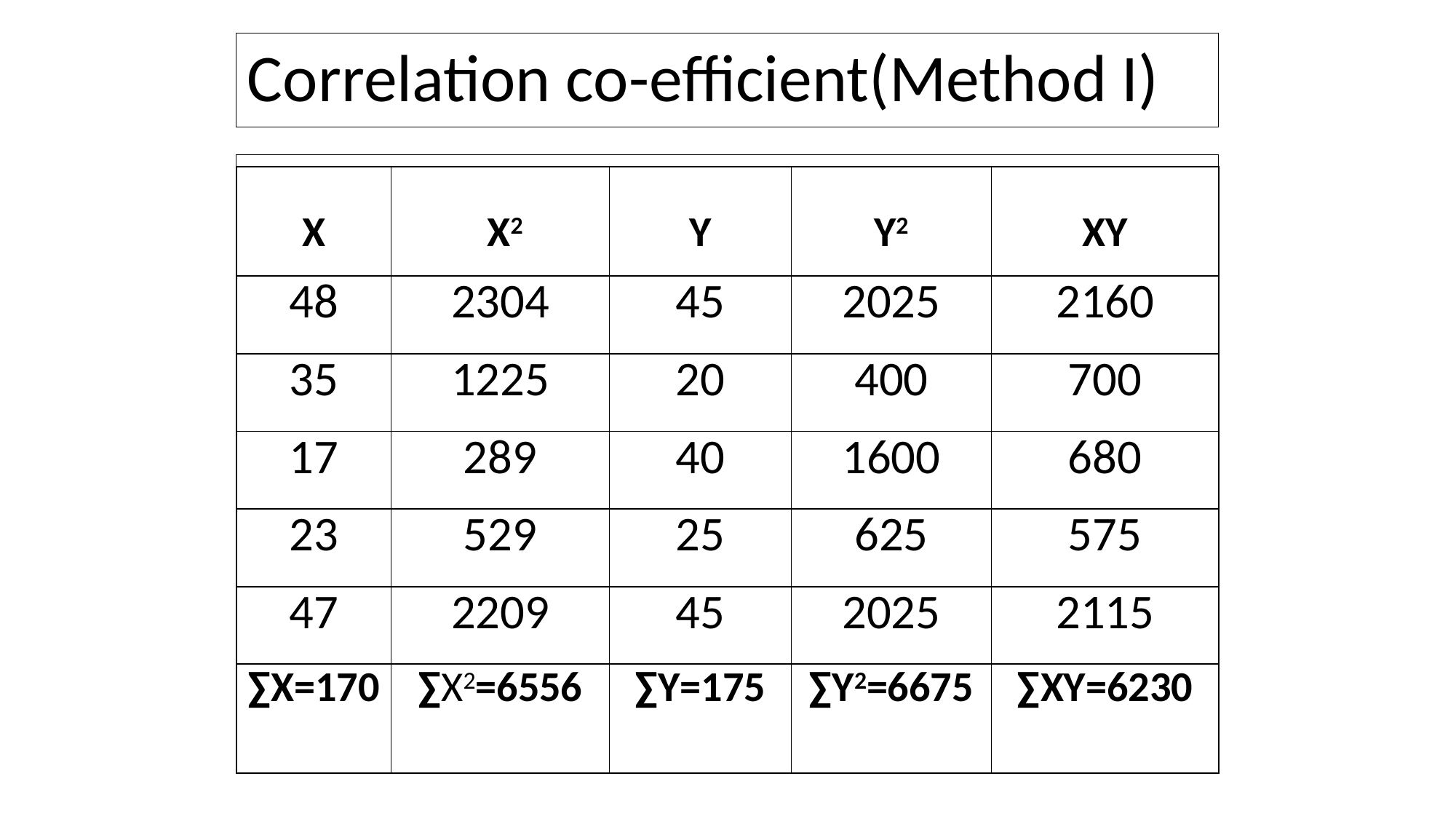

# Correlation co-efficient(Method I)

| X | X2 | Y | Y2 | XY |
| --- | --- | --- | --- | --- |
| 48 | 2304 | 45 | 2025 | 2160 |
| 35 | 1225 | 20 | 400 | 700 |
| 17 | 289 | 40 | 1600 | 680 |
| 23 | 529 | 25 | 625 | 575 |
| 47 | 2209 | 45 | 2025 | 2115 |
| ∑X=170 | ∑X2=6556 | ∑Y=175 | ∑Y2=6675 | ∑XY=6230 |